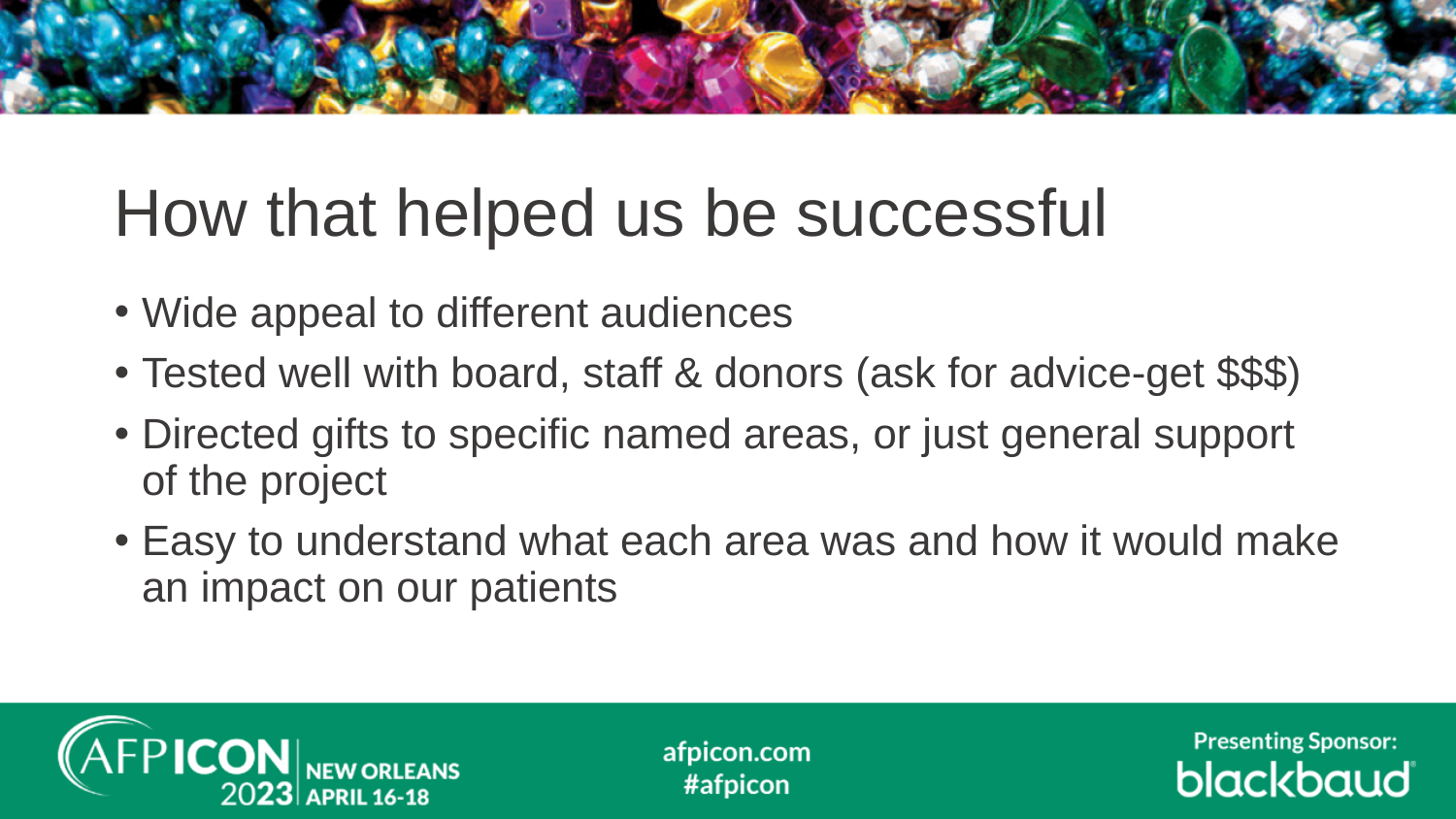

# How that helped us be successful
Wide appeal to different audiences
Tested well with board, staff & donors (ask for advice-get $$$)
Directed gifts to specific named areas, or just general support of the project
Easy to understand what each area was and how it would make an impact on our patients